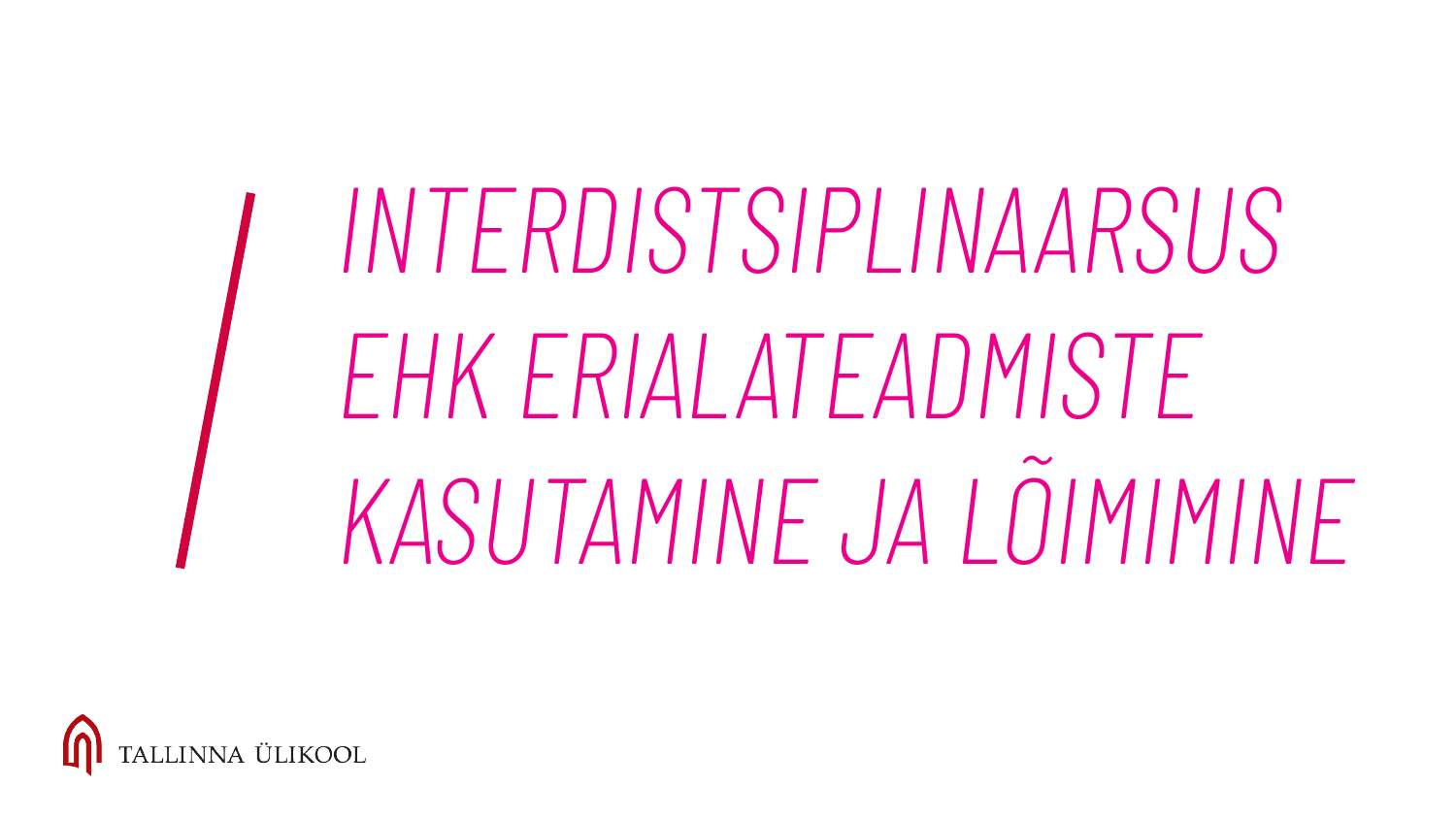

# INTERDISTSIPLINAARSUS EHK ERIALATEADMISTE KASUTAMINE JA LÕIMIMINE